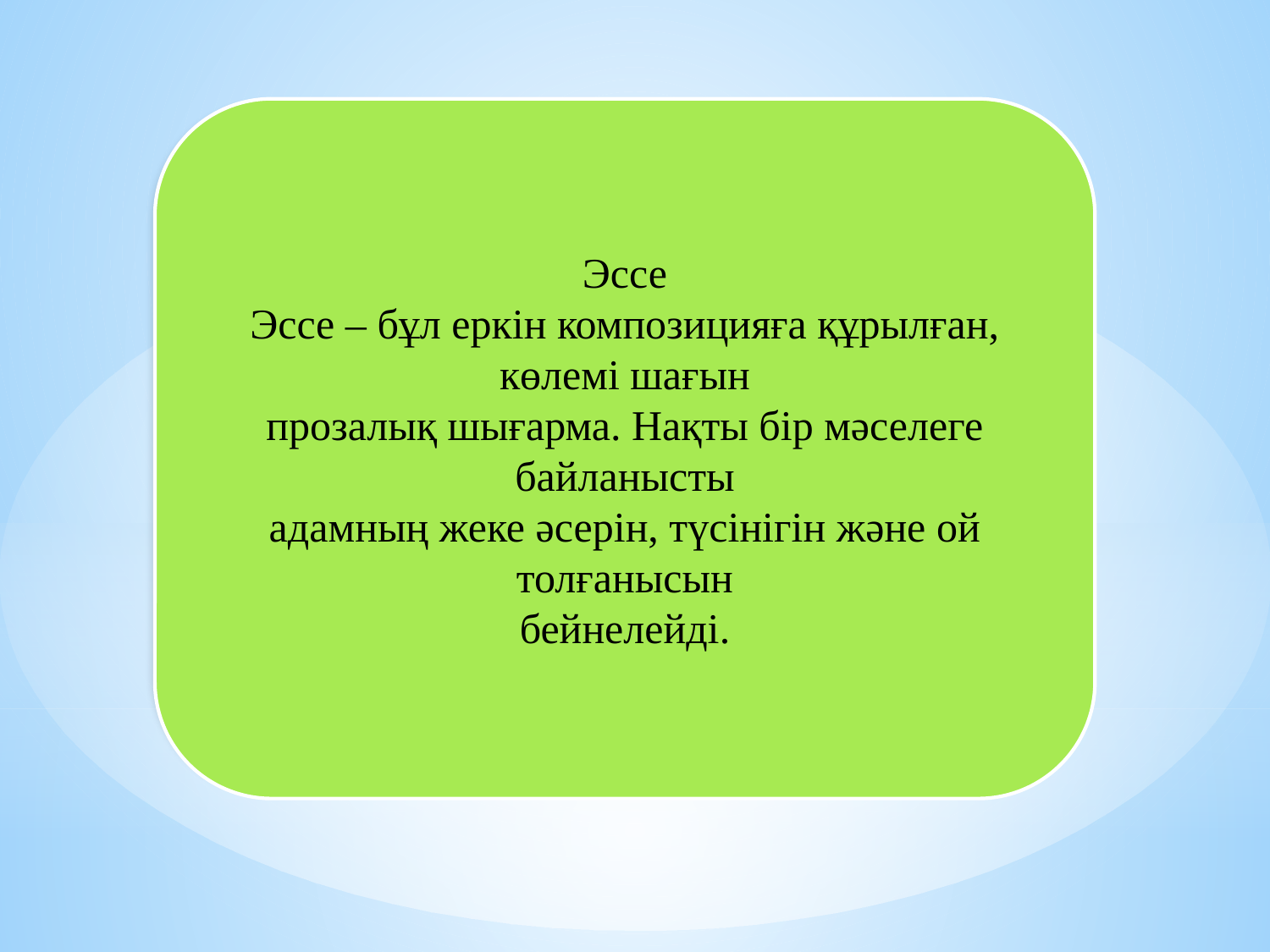

Эссе
Эссе – бұл еркін композицияға құрылған, көлемі шағын
прозалық шығарма. Нақты бір мәселеге байланысты
адамның жеке әсерін, түсінігін және ой толғанысын
бейнелейді.